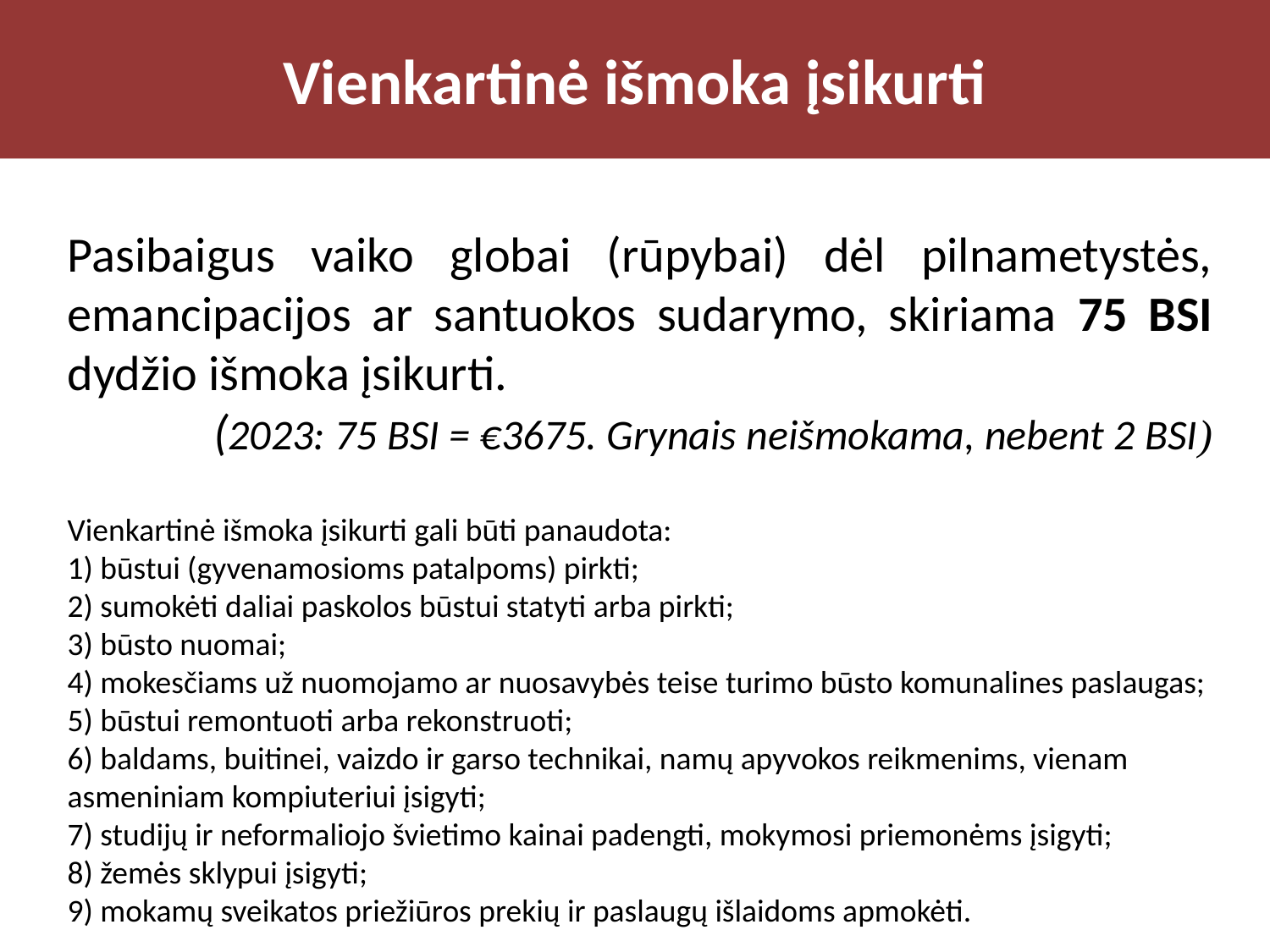

# Vienkartinė išmoka įsikurti
Pasibaigus vaiko globai (rūpybai) dėl pilnametystės, emancipacijos ar santuokos sudarymo, skiriama 75 BSI dydžio išmoka įsikurti.
(2023: 75 BSI = €3675. Grynais neišmokama, nebent 2 BSI)

Vienkartinė išmoka įsikurti gali būti panaudota:
1) būstui (gyvenamosioms patalpoms) pirkti;
2) sumokėti daliai paskolos būstui statyti arba pirkti;
3) būsto nuomai;
4) mokesčiams už nuomojamo ar nuosavybės teise turimo būsto komunalines paslaugas;
5) būstui remontuoti arba rekonstruoti;
6) baldams, buitinei, vaizdo ir garso technikai, namų apyvokos reikmenims, vienam asmeniniam kompiuteriui įsigyti;
7) studijų ir neformaliojo švietimo kainai padengti, mokymosi priemonėms įsigyti;
8) žemės sklypui įsigyti;
9) mokamų sveikatos priežiūros prekių ir paslaugų išlaidoms apmokėti.